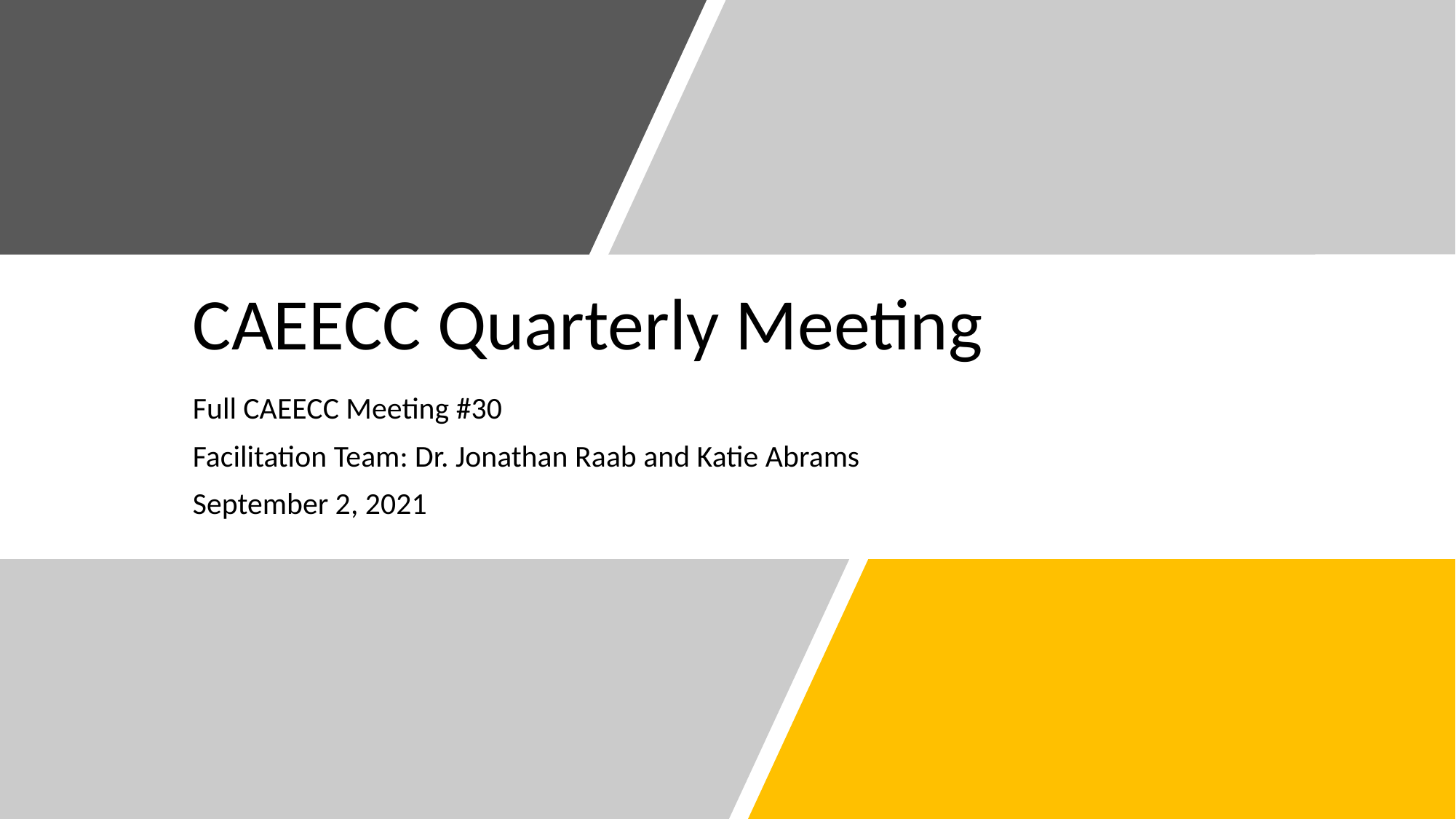

# CAEECC Quarterly Meeting
Full CAEECC Meeting #30
Facilitation Team: Dr. Jonathan Raab and Katie Abrams
September 2, 2021

1